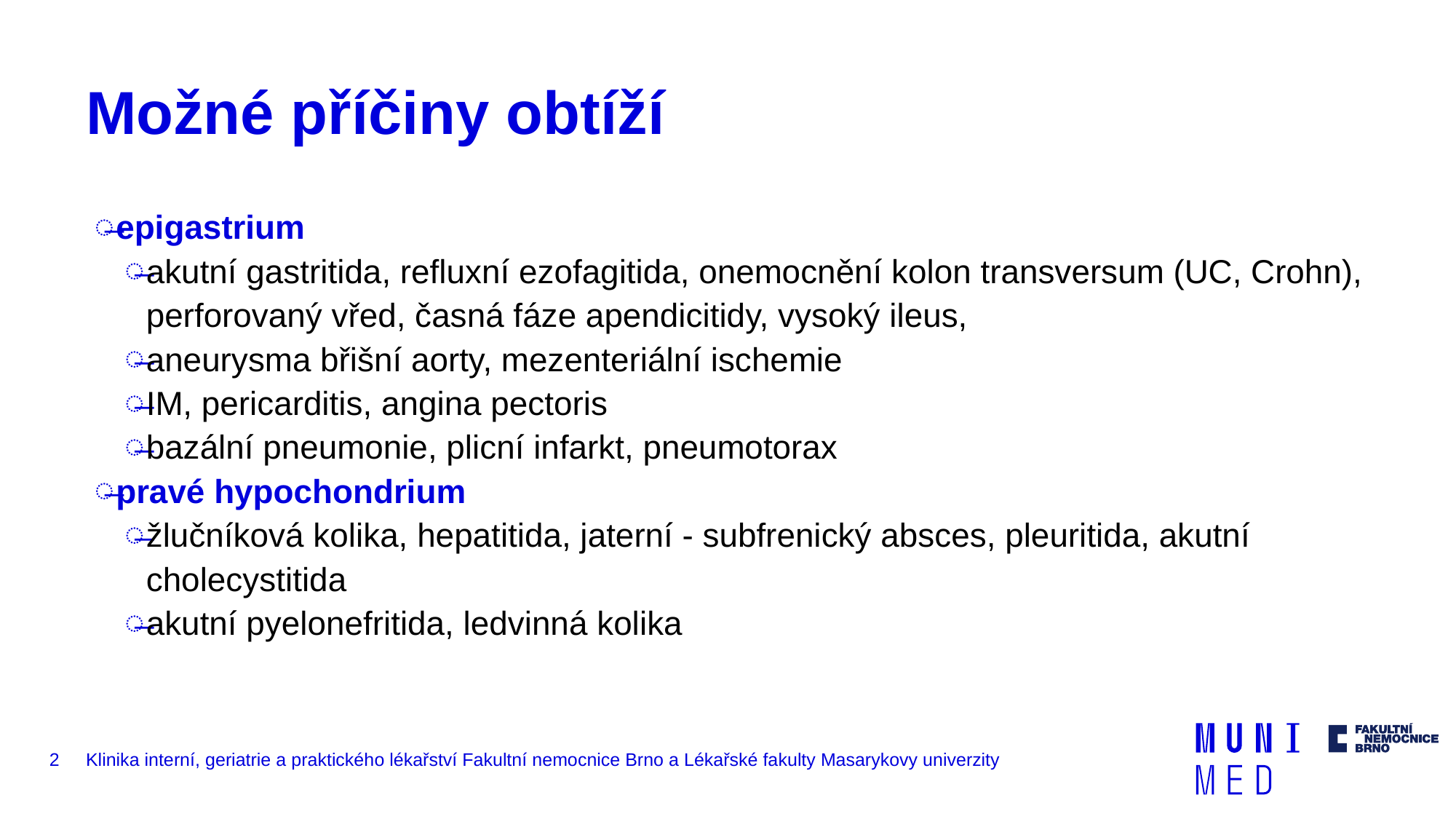

# Možné příčiny obtíží
epigastrium
akutní gastritida, refluxní ezofagitida, onemocnění kolon transversum (UC, Crohn), perforovaný vřed, časná fáze apendicitidy, vysoký ileus,
aneurysma břišní aorty, mezenteriální ischemie
IM, pericarditis, angina pectoris
bazální pneumonie, plicní infarkt, pneumotorax
pravé hypochondrium
žlučníková kolika, hepatitida, jaterní - subfrenický absces, pleuritida, akutní cholecystitida
akutní pyelonefritida, ledvinná kolika

2
Klinika interní, geriatrie a praktického lékařství Fakultní nemocnice Brno a Lékařské fakulty Masarykovy univerzity